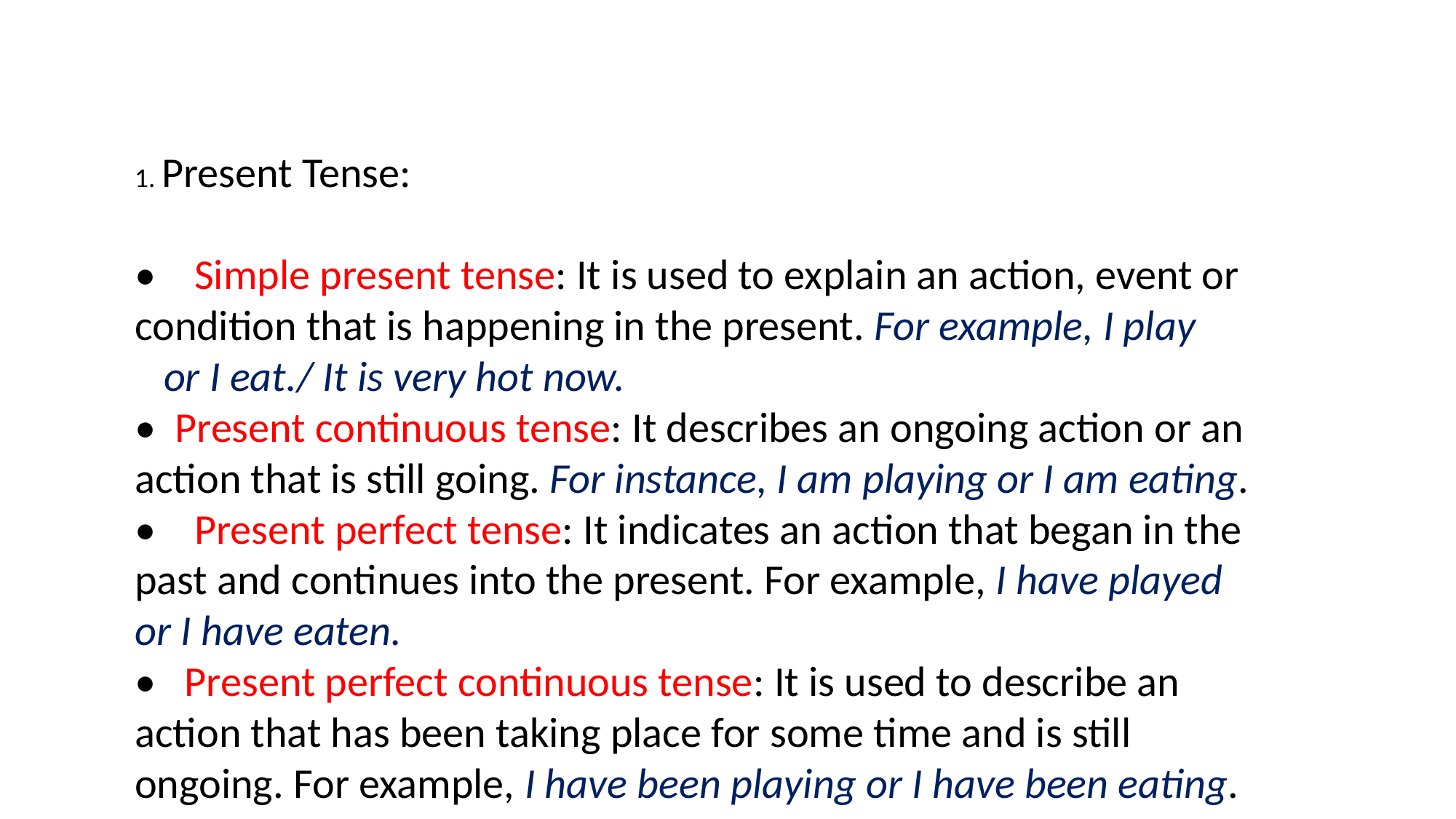

1. Present Tense:

•    Simple present tense: It is used to explain an action, event or condition that is happening in the present. For example, I play
   or I eat./ It is very hot now.
•  Present continuous tense: It describes an ongoing action or an action that is still going. For instance, I am playing or I am eating.
•    Present perfect tense: It indicates an action that began in the past and continues into the present. For example, I have played or I have eaten.
•   Present perfect continuous tense: It is used to describe an action that has been taking place for some time and is still ongoing. For example, I have been playing or I have been eating.